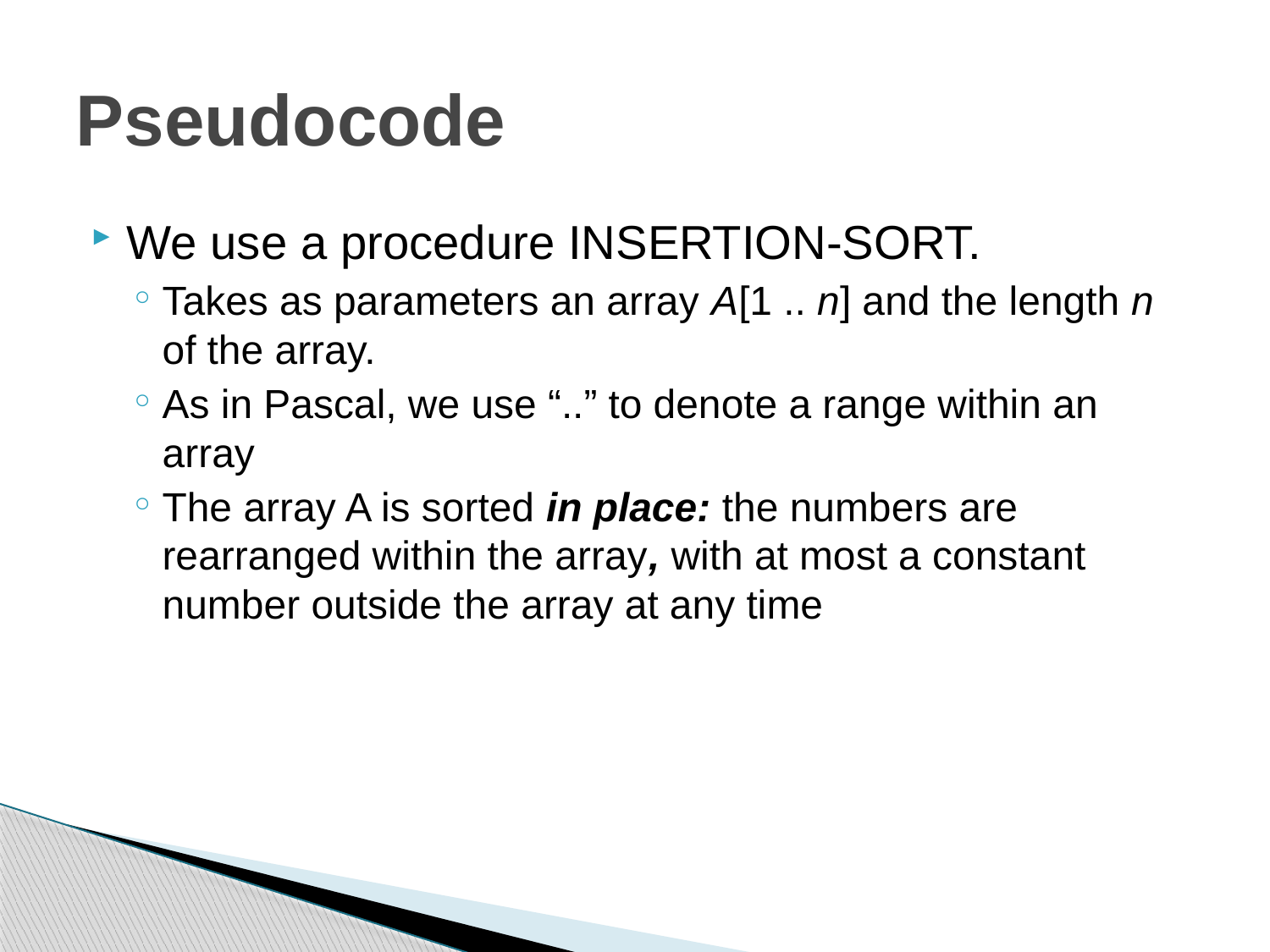

# Pseudocode
We use a procedure INSERTION-SORT.
Takes as parameters an array A[1 .. n] and the length n of the array.
As in Pascal, we use “..” to denote a range within an array
The array A is sorted in place: the numbers are rearranged within the array, with at most a constant number outside the array at any time